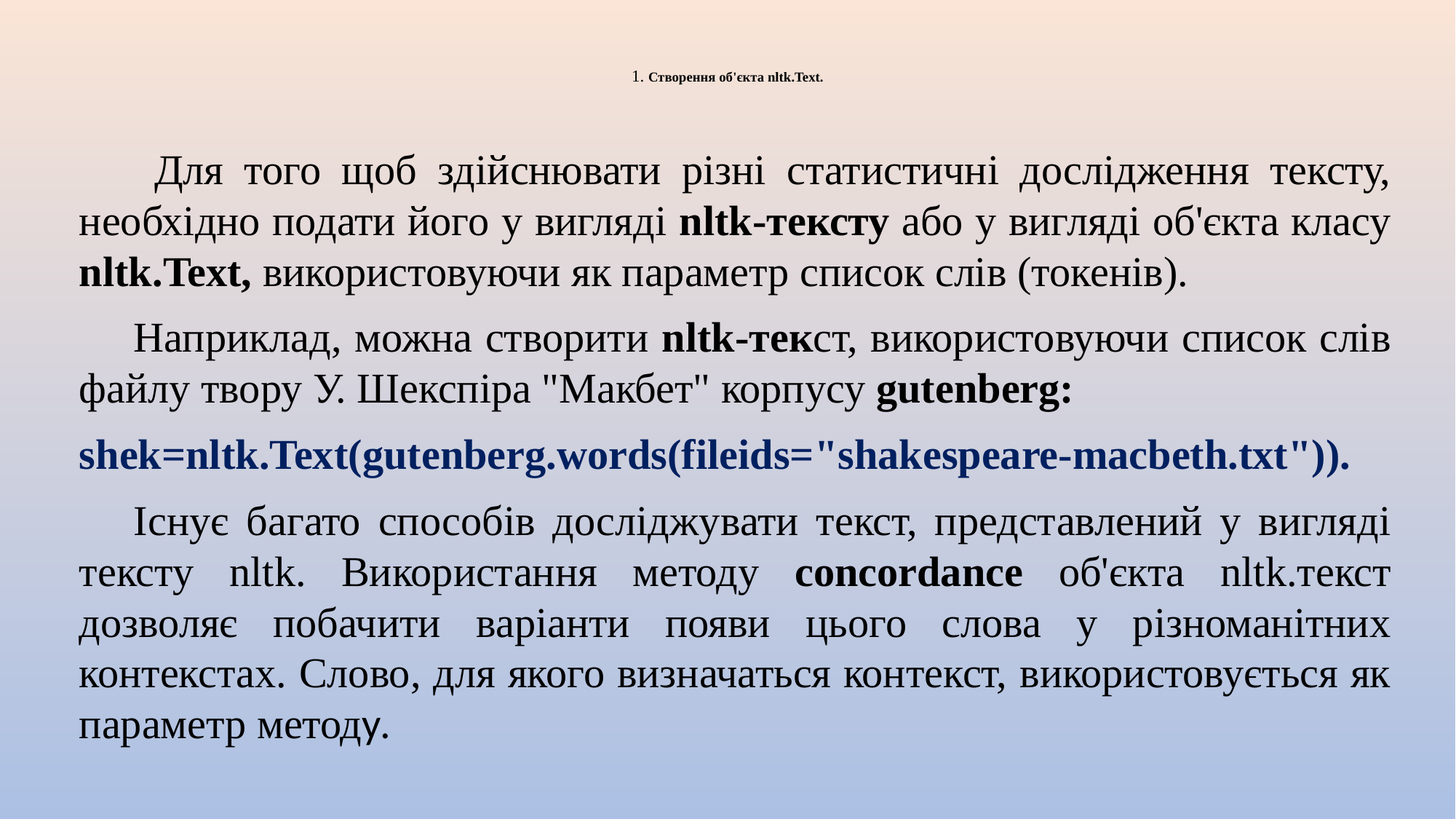

# 1. Створення об'єкта nltk.Text.
 Для того щоб здійснювати різні статистичні дослідження тексту, необхідно подати його у вигляді nltk-тексту або у вигляді об'єкта класу nltk.Text, використовуючи як параметр список слів (токенів).
Наприклад, можна створити nltk-текст, використовуючи список слів файлу твору У. Шекспіра "Макбет" корпусу gutenberg:
shek=nltk.Text(gutenberg.words(fileids="shakespeare-macbeth.txt")).
Існує багато способів досліджувати текст, представлений у вигляді тексту nltk. Використання методу concordance об'єкта nltk.текст дозволяє побачити варіанти появи цього слова у різноманітних контекстах. Слово, для якого визначаться контекст, використовується як параметр методу.